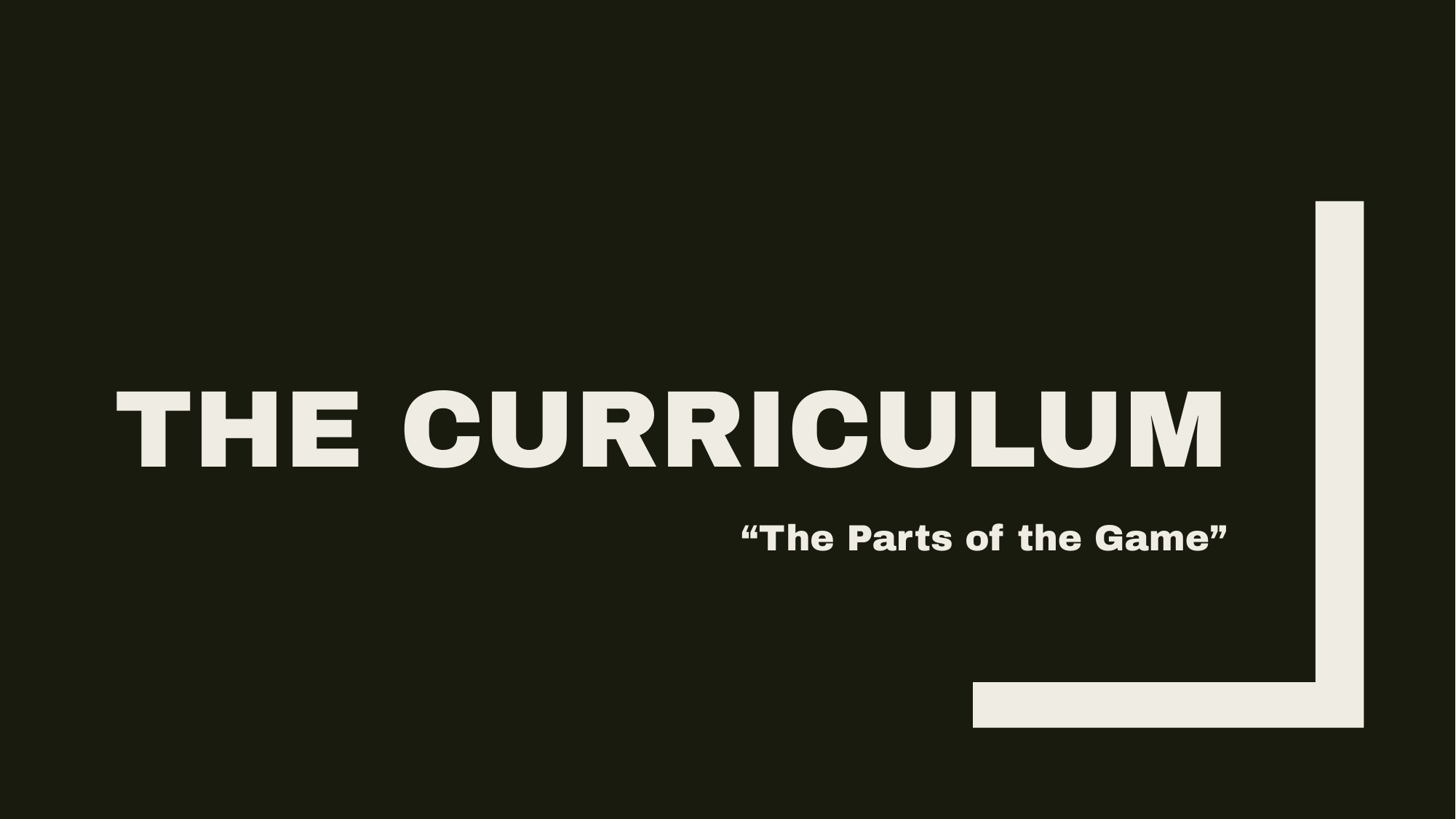

# The Curriculum
“The Parts of the Game”